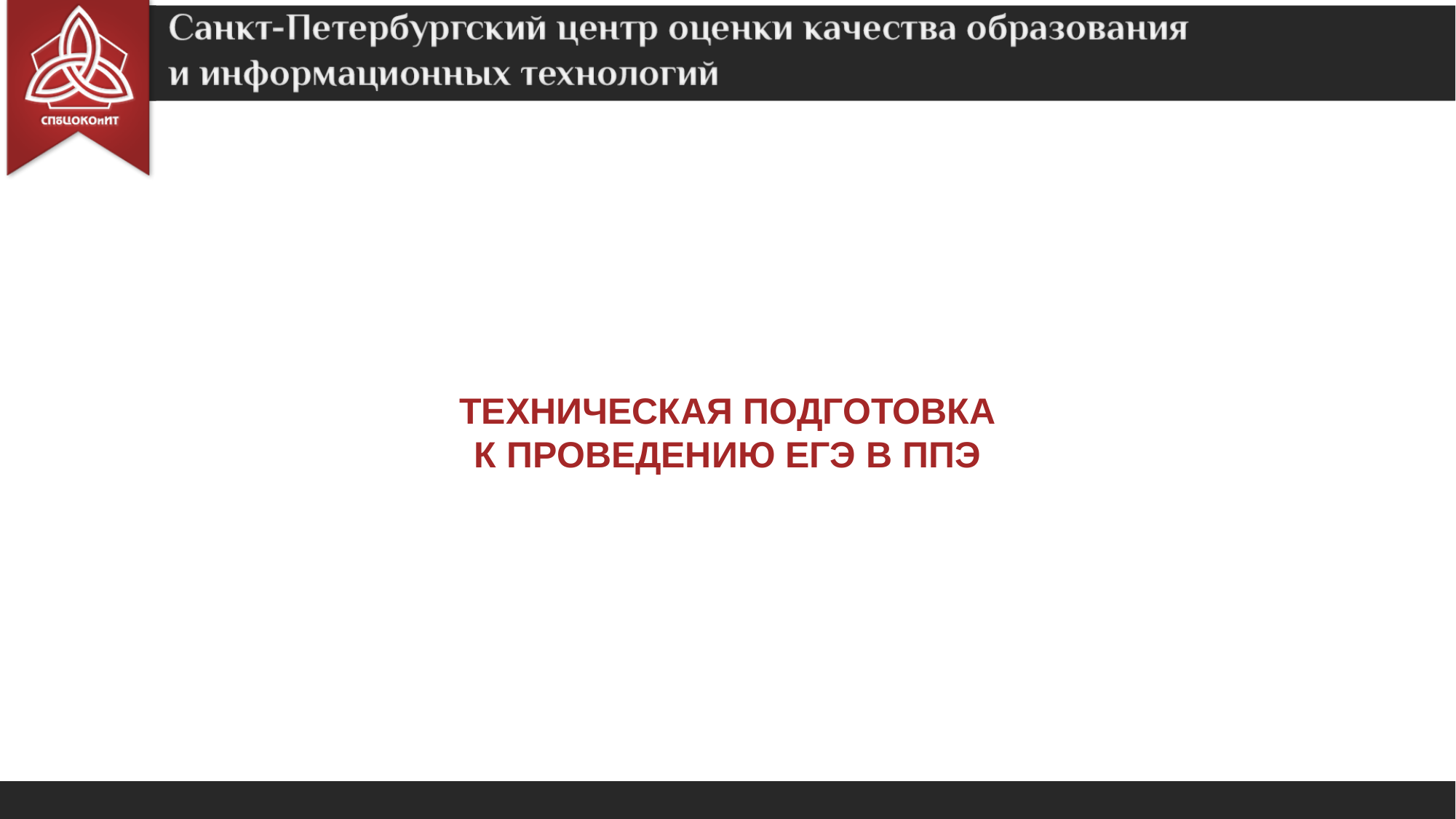

ТЕХНИЧЕСКАЯ ПОДГОТОВКА
К ПРОВЕДЕНИЮ ЕГЭ В ППЭ